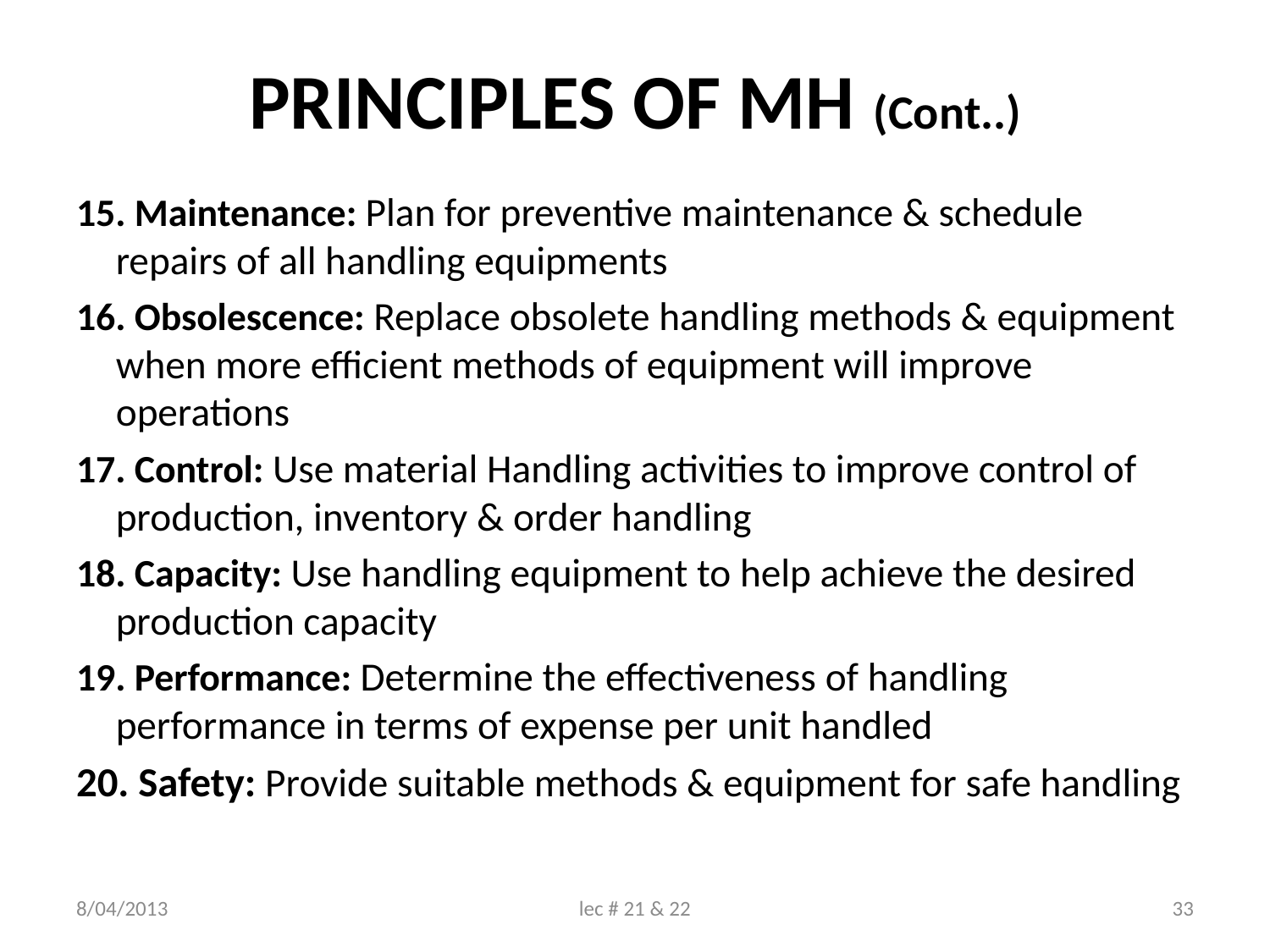

# PRINCIPLES OF MH (Cont..)
15. Maintenance: Plan for preventive maintenance & schedule repairs of all handling equipments
16. Obsolescence: Replace obsolete handling methods & equipment when more efficient methods of equipment will improve operations
17. Control: Use material Handling activities to improve control of production, inventory & order handling
18. Capacity: Use handling equipment to help achieve the desired production capacity
19. Performance: Determine the effectiveness of handling performance in terms of expense per unit handled
20. Safety: Provide suitable methods & equipment for safe handling
8/04/2013
lec # 21 & 22
33